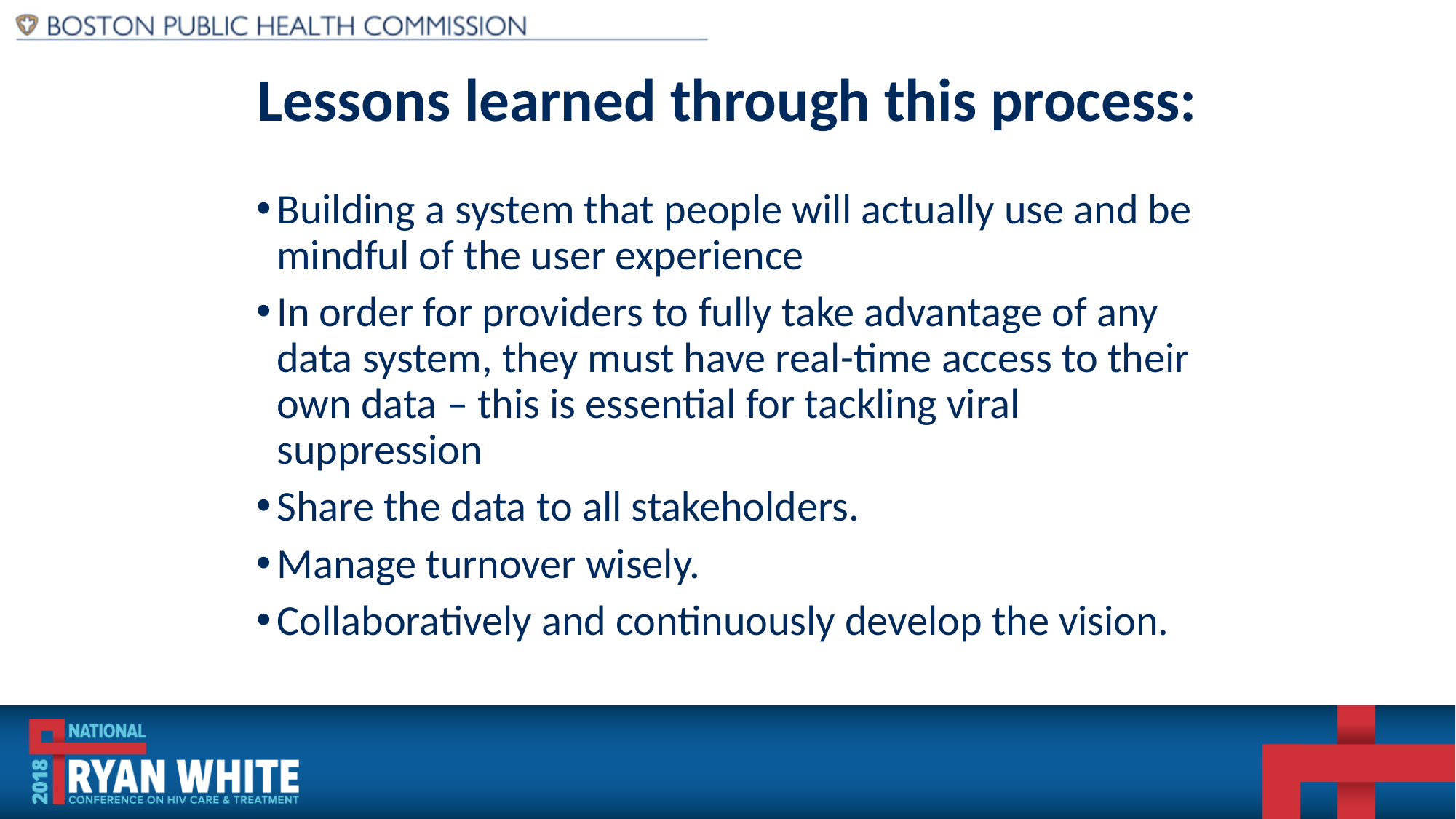

Lessons learned through this process:
Building a system that people will actually use and be mindful of the user experience
In order for providers to fully take advantage of any data system, they must have real-time access to their own data – this is essential for tackling viral suppression
Share the data to all stakeholders.
Manage turnover wisely.
Collaboratively and continuously develop the vision.